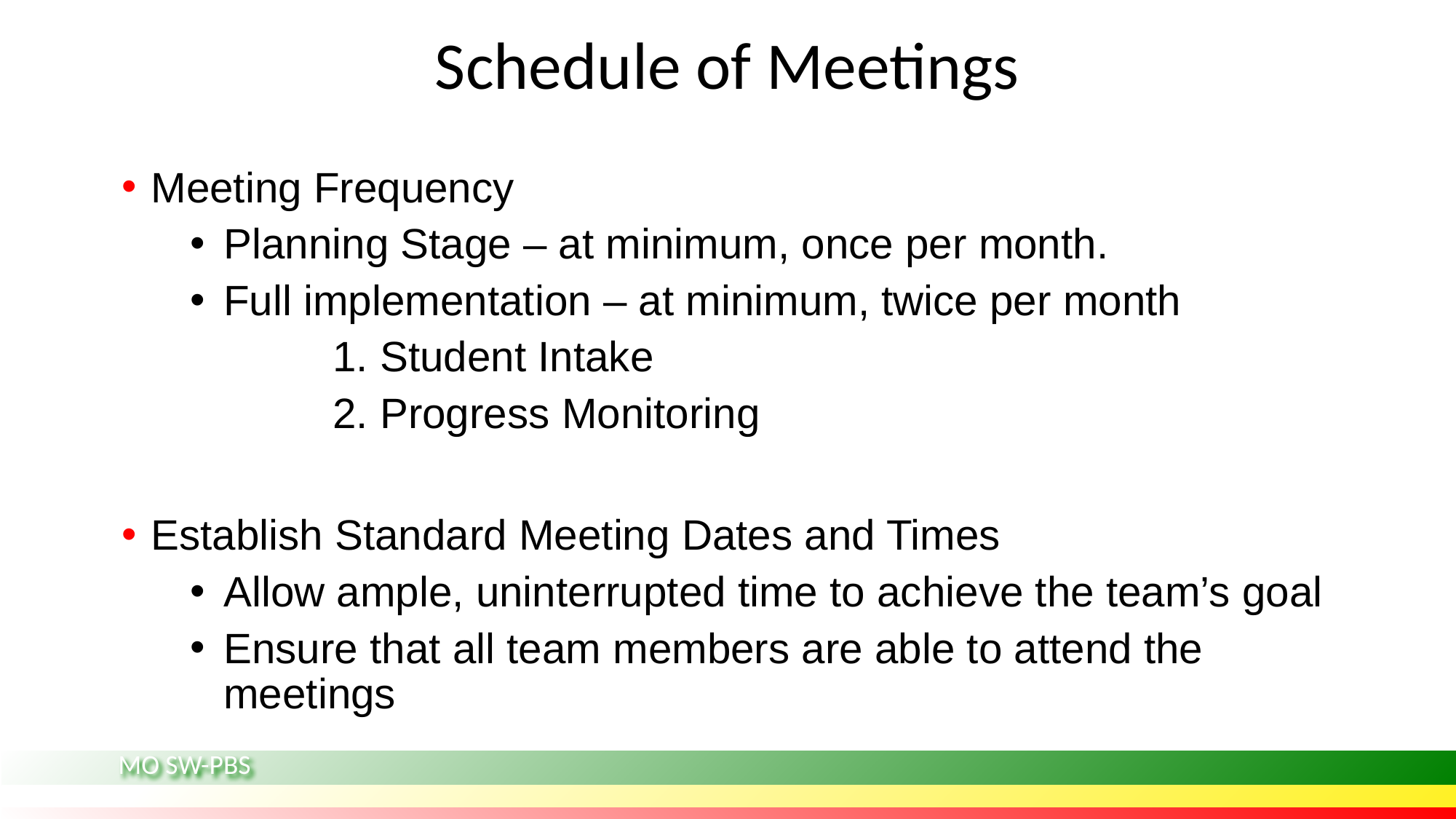

# Schedule of Meetings
Meeting Frequency
Planning Stage – at minimum, once per month.
Full implementation – at minimum, twice per month
1. Student Intake
2. Progress Monitoring

Establish Standard Meeting Dates and Times
Allow ample, uninterrupted time to achieve the team’s goal
Ensure that all team members are able to attend the meetings